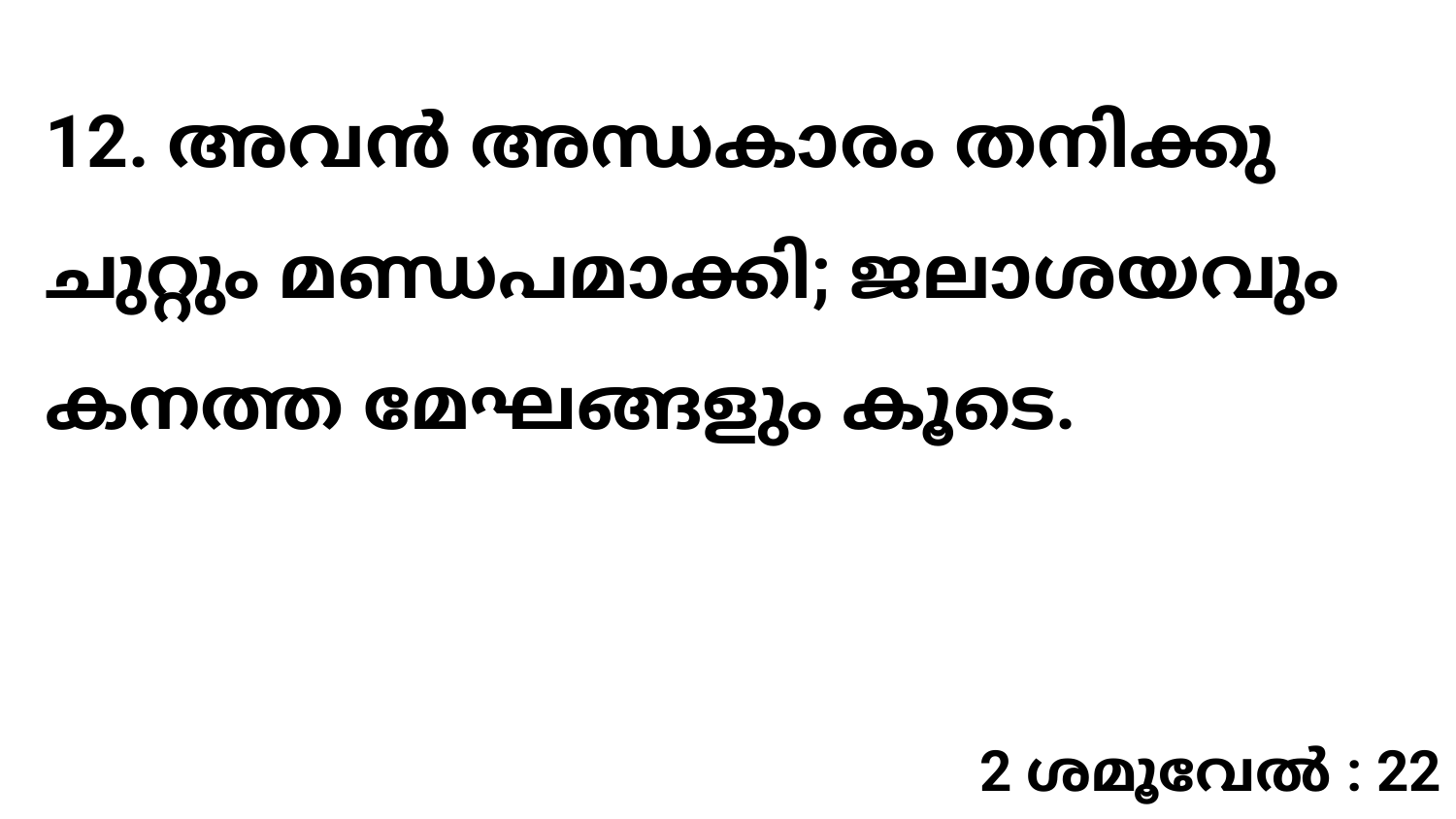

12. അവൻ അന്ധകാരം തനിക്കു ചുറ്റും മണ്ഡപമാക്കി; ജലാശയവും കനത്ത മേഘങ്ങളും കൂടെ.
2 ശമൂവേൽ : 22